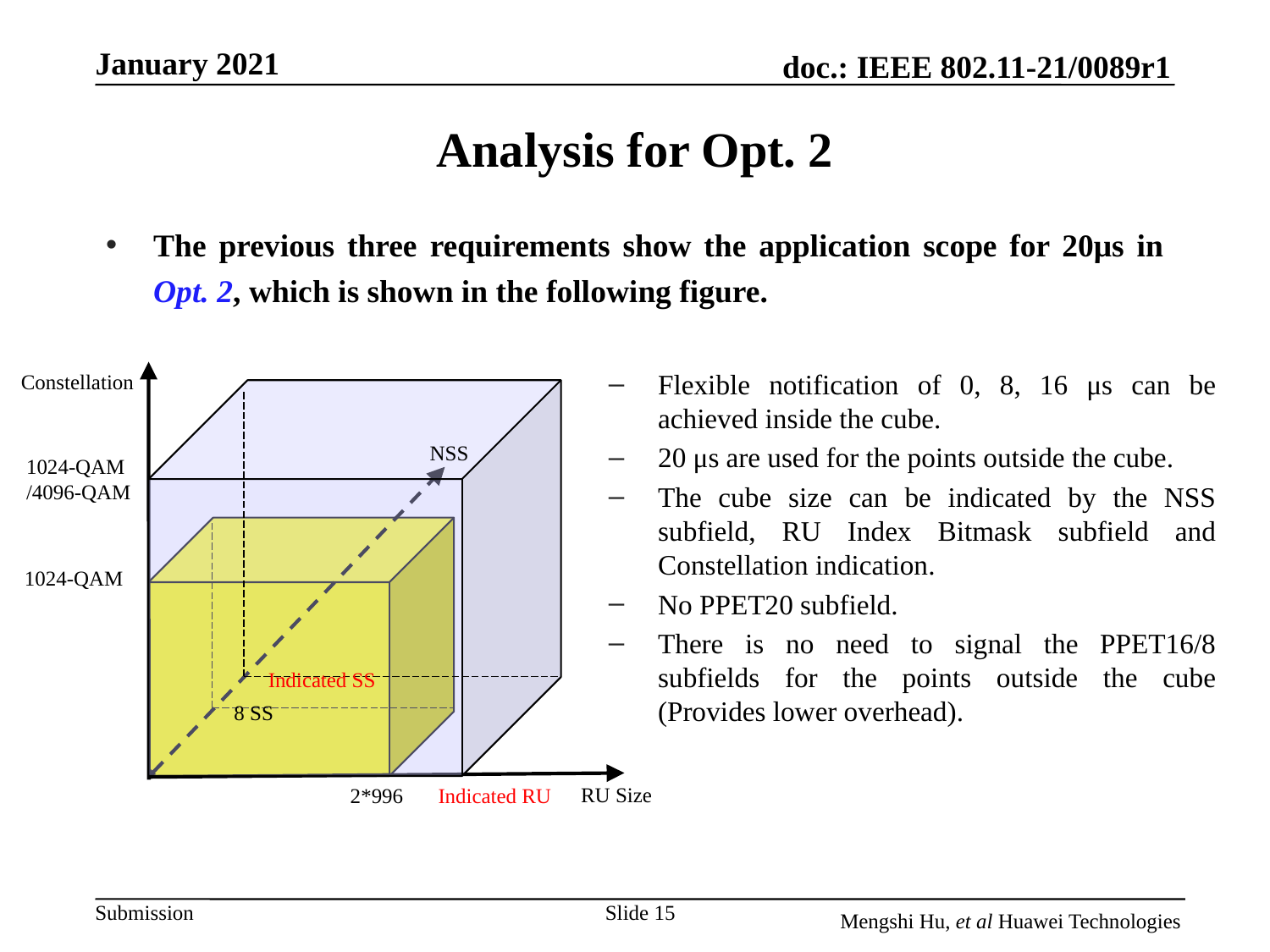

# Analysis for Opt. 2
The previous three requirements show the application scope for 20μs in Opt. 2, which is shown in the following figure.
Flexible notification of 0, 8, 16 μs can be achieved inside the cube.
20 μs are used for the points outside the cube.
The cube size can be indicated by the NSS subfield, RU Index Bitmask subfield and Constellation indication.
No PPET20 subfield.
There is no need to signal the PPET16/8 subfields for the points outside the cube (Provides lower overhead).

Constellation

NSS
1024-QAM
/4096-QAM

1024-QAM
Indicated SS
8 SS
RU Size
Indicated RU
2*996
Slide 15